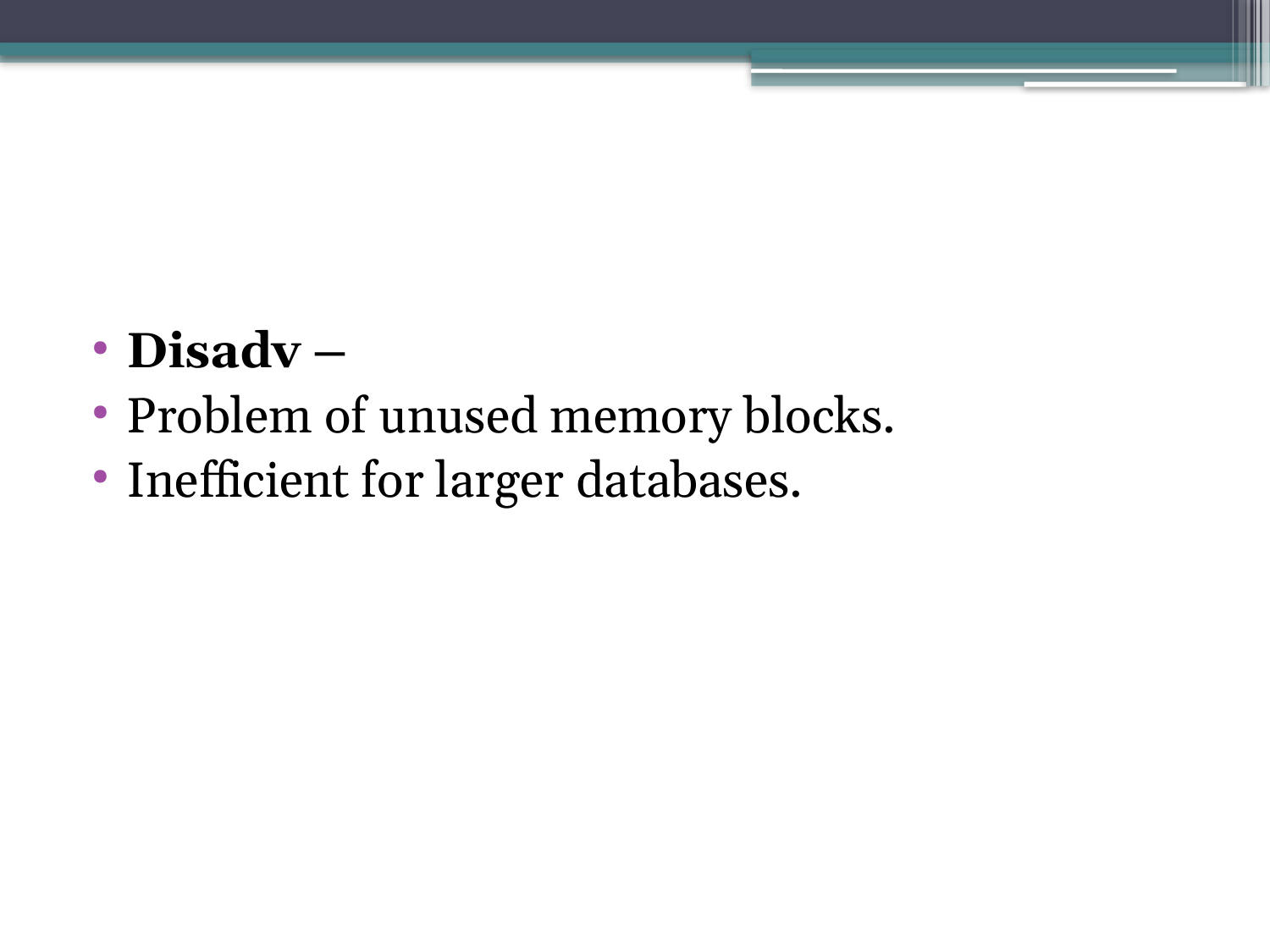

#
Disadv –
Problem of unused memory blocks.
Inefficient for larger databases.